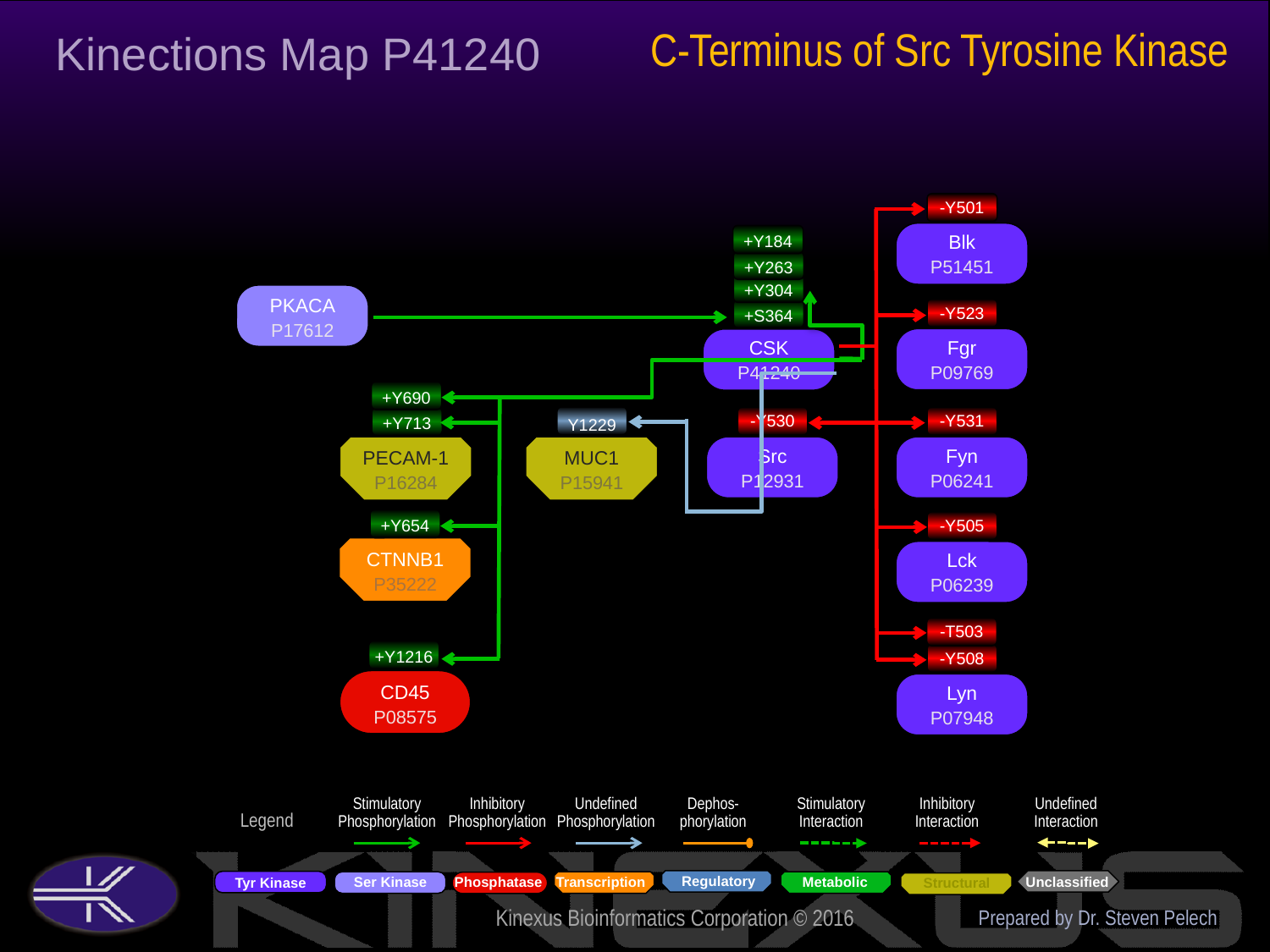

C-Terminus of Src Tyrosine Kinase
Kinections Map P41240
-Y501

Blk
P51451

+Y184

+Y263

+Y304

PKACA
P17612

-Y523

Fgr
P09769

+S364

CSK
P41240

+Y690

+Y713

PECAM-1
P16284
-Y530

Src
P12931

-Y531

Fyn
P06241

Y1229

MUC1
P15941
+Y654

CTNNB1
P35222
-Y505

Lck
P06239

-T503

-Y508

Lyn
P07948

+Y1216

CD45
P08575